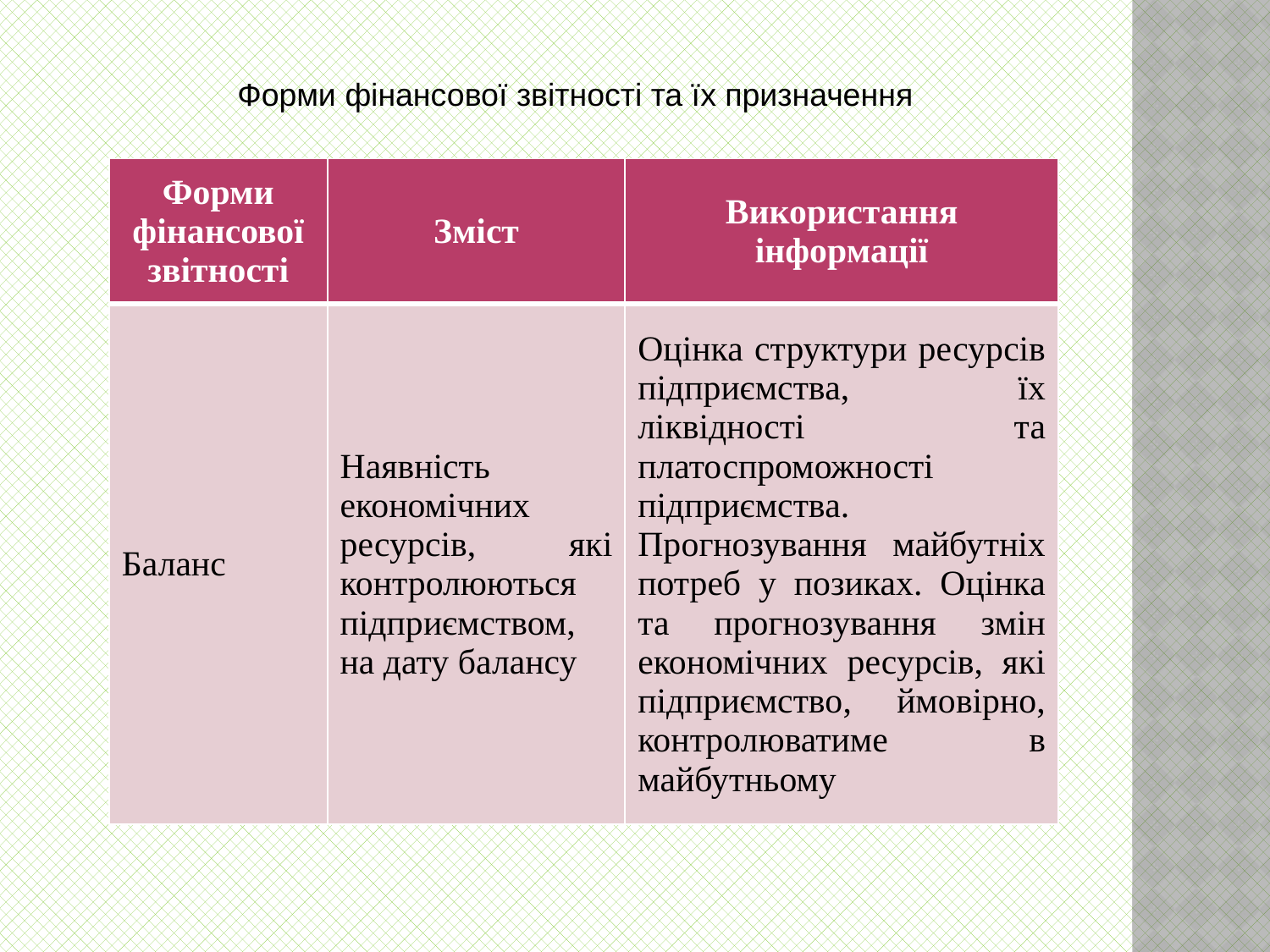

Форми фінансової звітності та їх призначення
| Форми фінансової звітності | Зміст | Використання інформації |
| --- | --- | --- |
| Баланс | Наявність економічних ресурсів, які контролюються підприємством, на дату балансу | Оцінка структури ресурсів підприємства, їх ліквідності та платоспроможності підприємства. Прогнозування майбутніх потреб у позиках. Оцінка та прогнозування змін економічних ресурсів, які підприємство, ймовірно, контролюватиме в майбутньому |